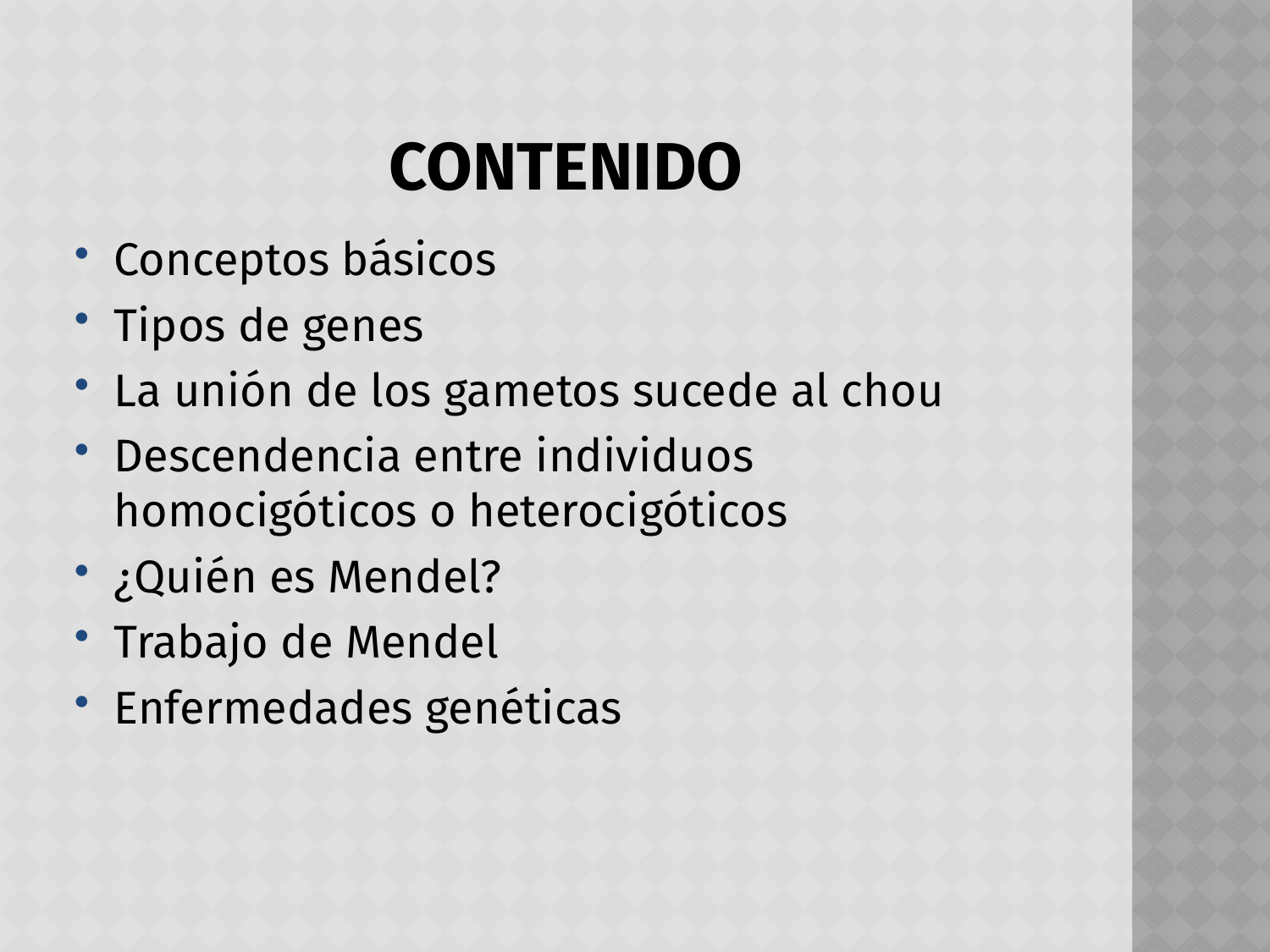

# Contenido
Conceptos básicos
Tipos de genes
La unión de los gametos sucede al chou
Descendencia entre individuos homocigóticos o heterocigóticos
¿Quién es Mendel?
Trabajo de Mendel
Enfermedades genéticas